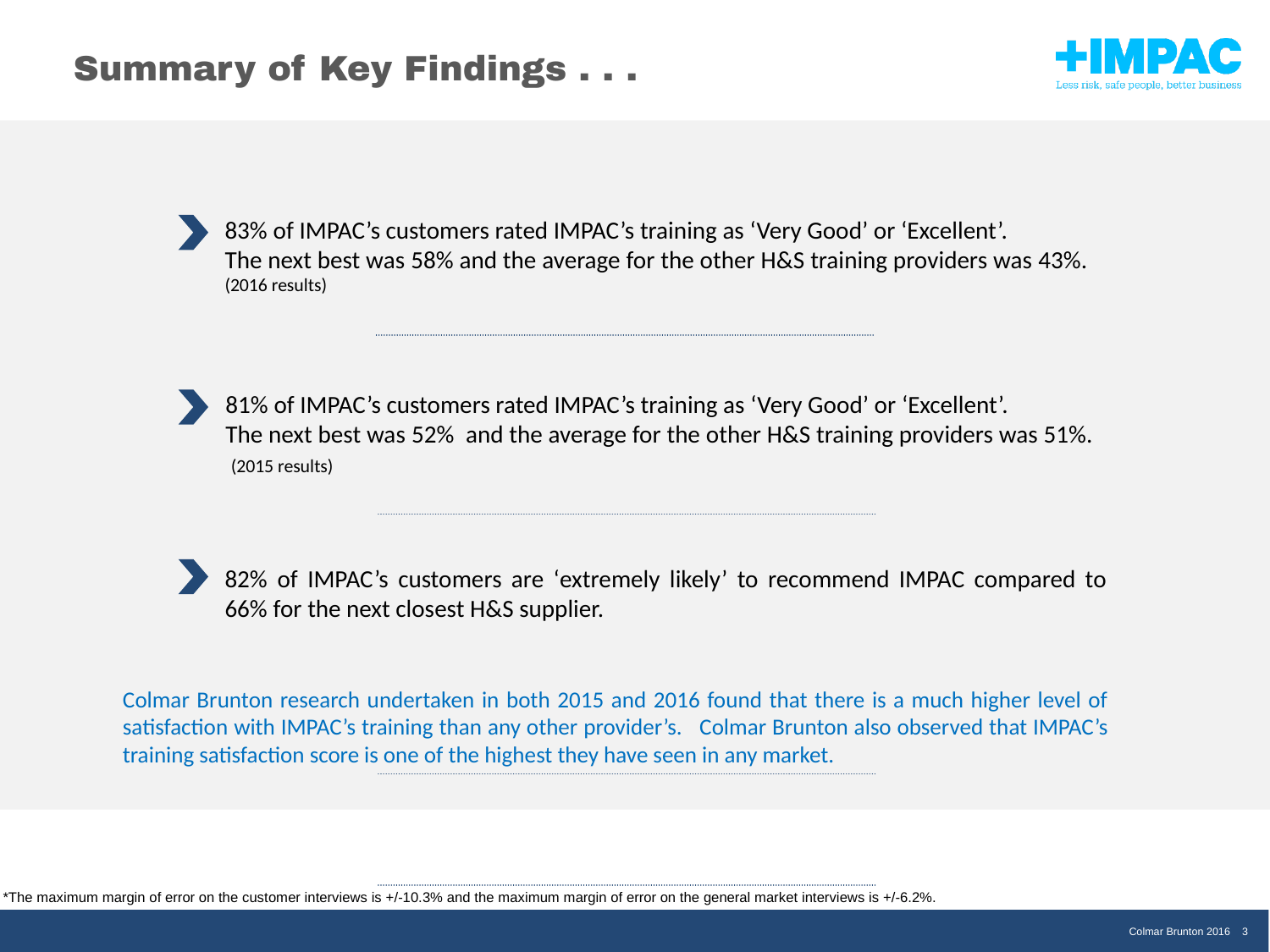

# Summary of Key Findings . . .

83% of IMPAC’s customers rated IMPAC’s training as ‘Very Good’ or ‘Excellent’.
The next best was 58% and the average for the other H&S training providers was 43%.  (2016 results)

81% of IMPAC’s customers rated IMPAC’s training as ‘Very Good’ or ‘Excellent’.
The next best was 52%  and the average for the other H&S training providers was 51%.  (2015 results)

82% of IMPAC’s customers are ‘extremely likely’ to recommend IMPAC compared to 66% for the next closest H&S supplier.

Colmar Brunton research undertaken in both 2015 and 2016 found that there is a much higher level of satisfaction with IMPAC’s training than any other provider’s.   Colmar Brunton also observed that IMPAC’s training satisfaction score is one of the highest they have seen in any market.
*The maximum margin of error on the customer interviews is +/-10.3% and the maximum margin of error on the general market interviews is +/-6.2%.